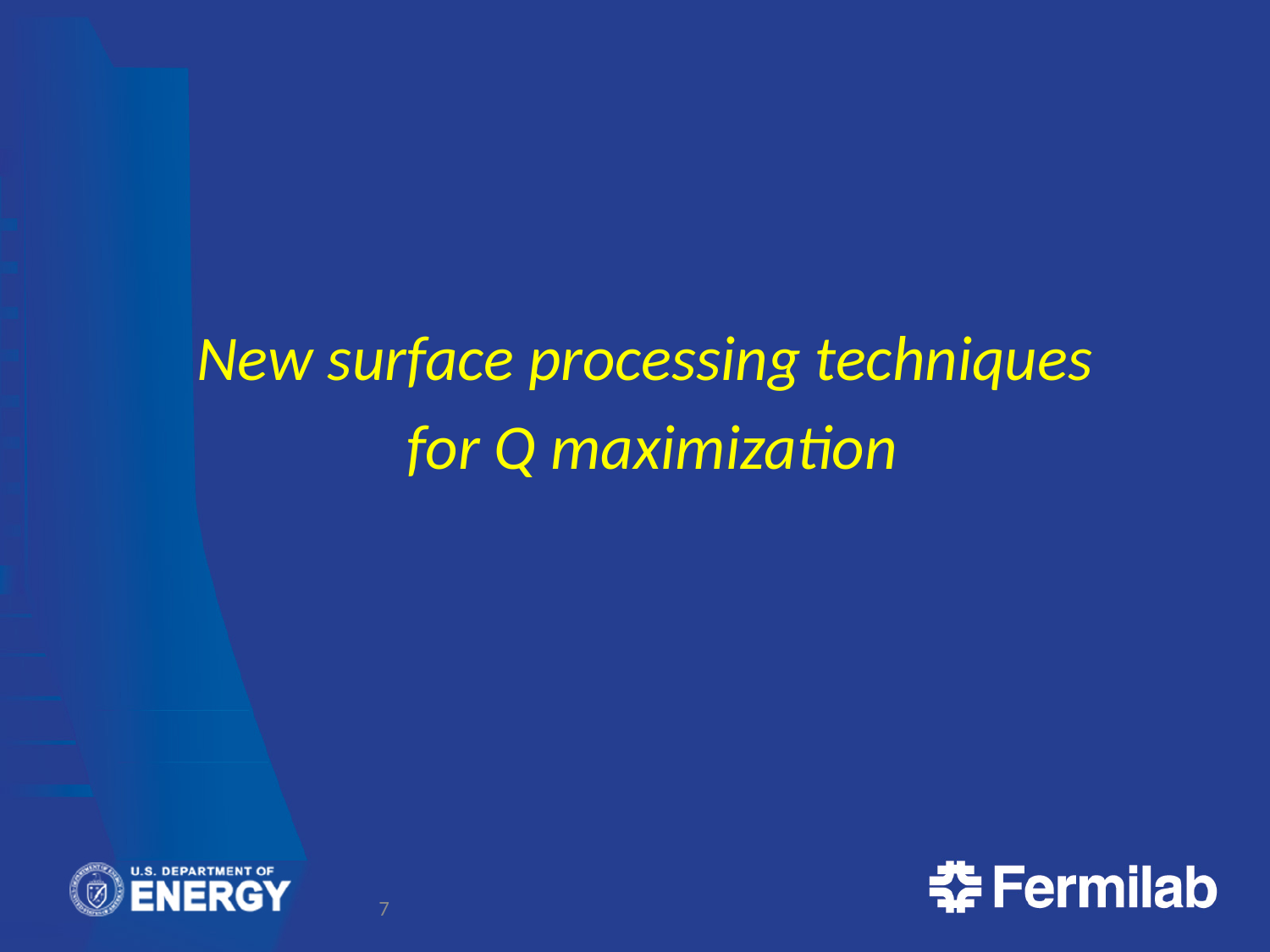

New surface processing techniques
 for Q maximization

7